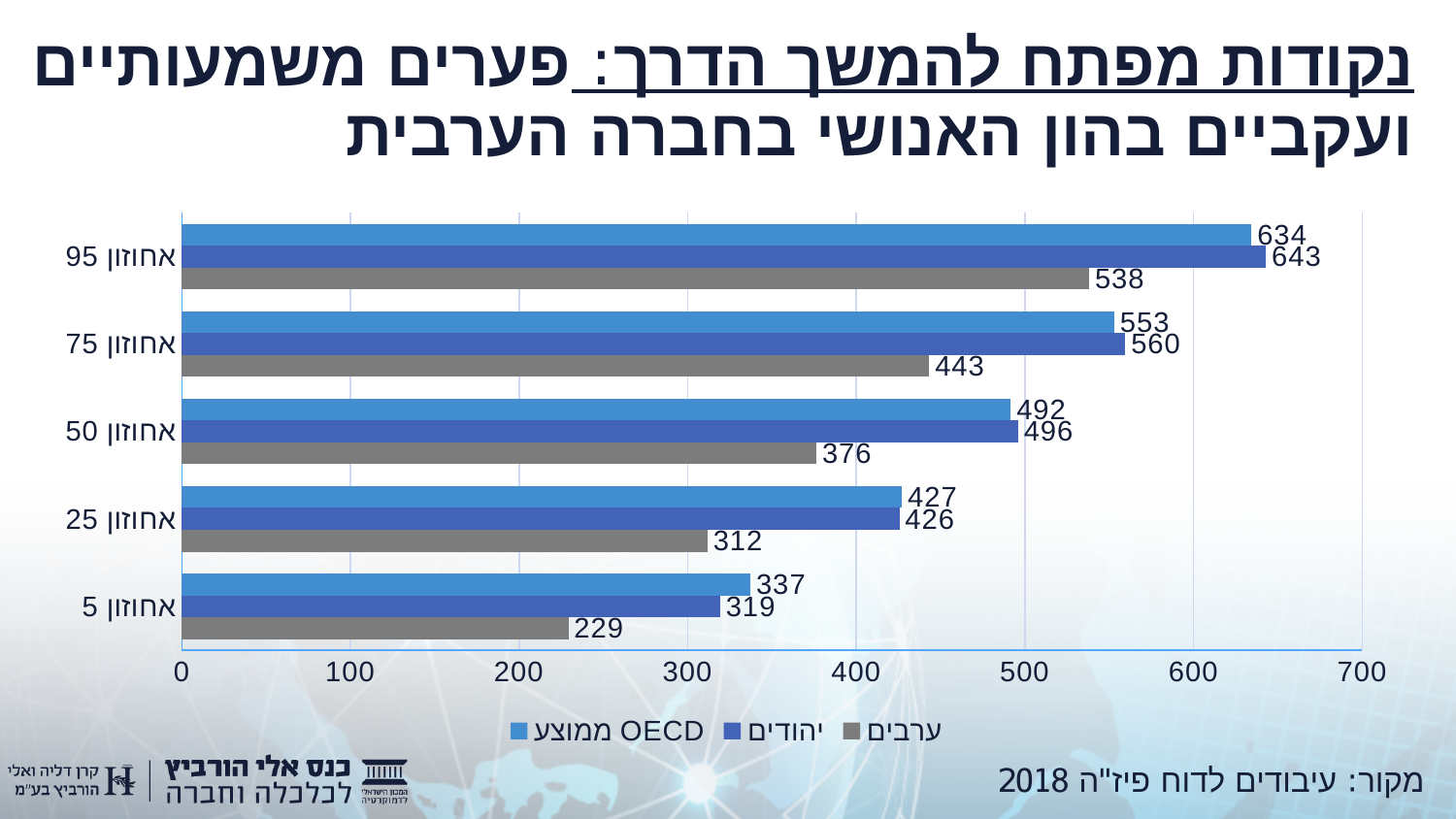

# נקודות מפתח להמשך הדרך: פערים משמעותיים ועקביים בהון האנושי בחברה הערבית

### Chart

| Category | ערבים | יהודים | ממוצע OECD |
|---|---|---|---|
| אחוזון 5 | 229.28 | 319.22 | 337.26 |
| אחוזון 25 | 311.77 | 425.53 | 427.07 |
| אחוזון 50 | 376.39 | 495.93 | 491.64 |
| אחוזון 75 | 443.26 | 559.58 | 553.0 |
| אחוזון 95 | 538.17 | 642.96 | 634.44 |
מקור: עיבודים לדוח פיז"ה 2018